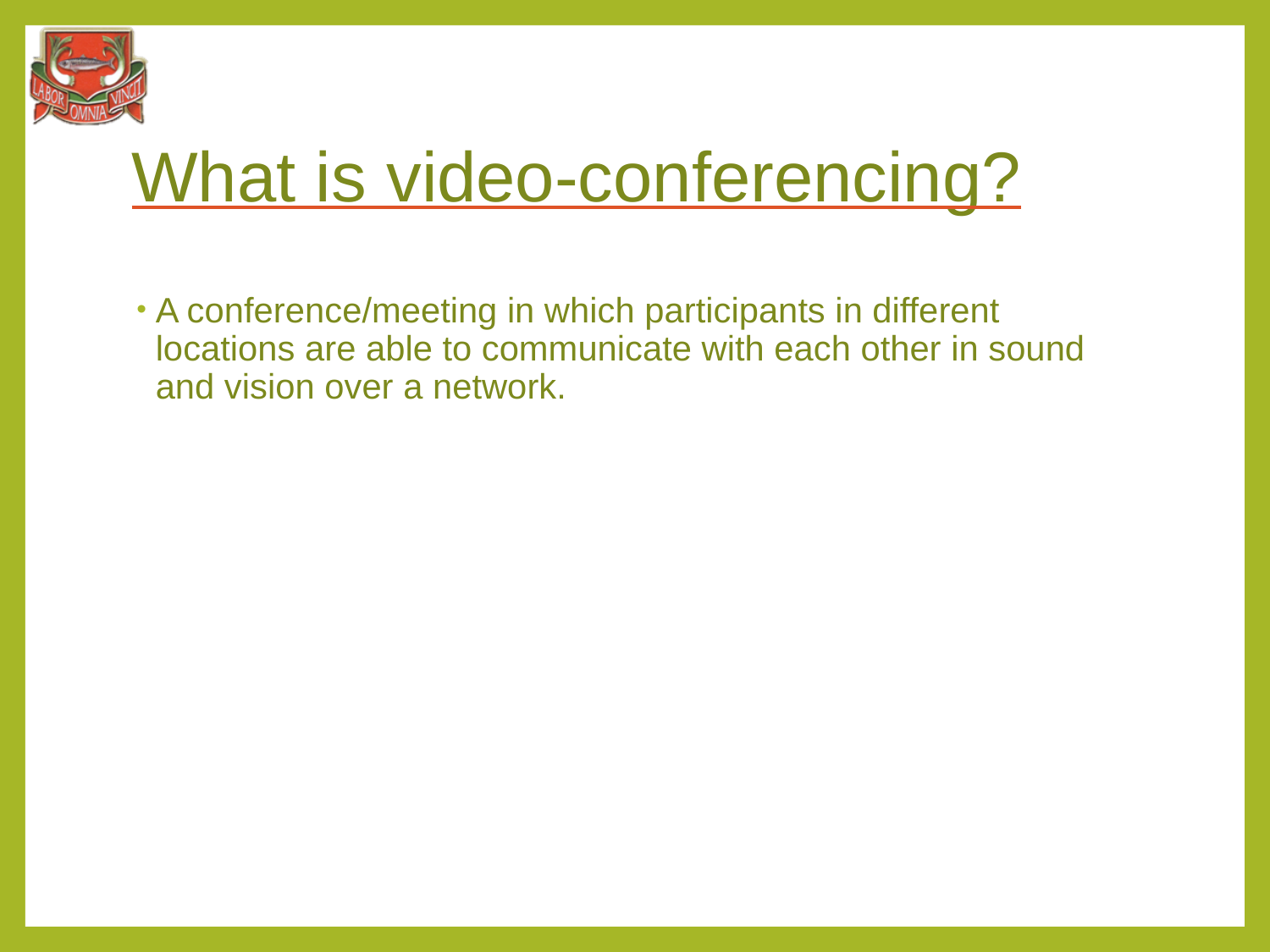

# What is video-conferencing?
A conference/meeting in which participants in different locations are able to communicate with each other in sound and vision over a network.